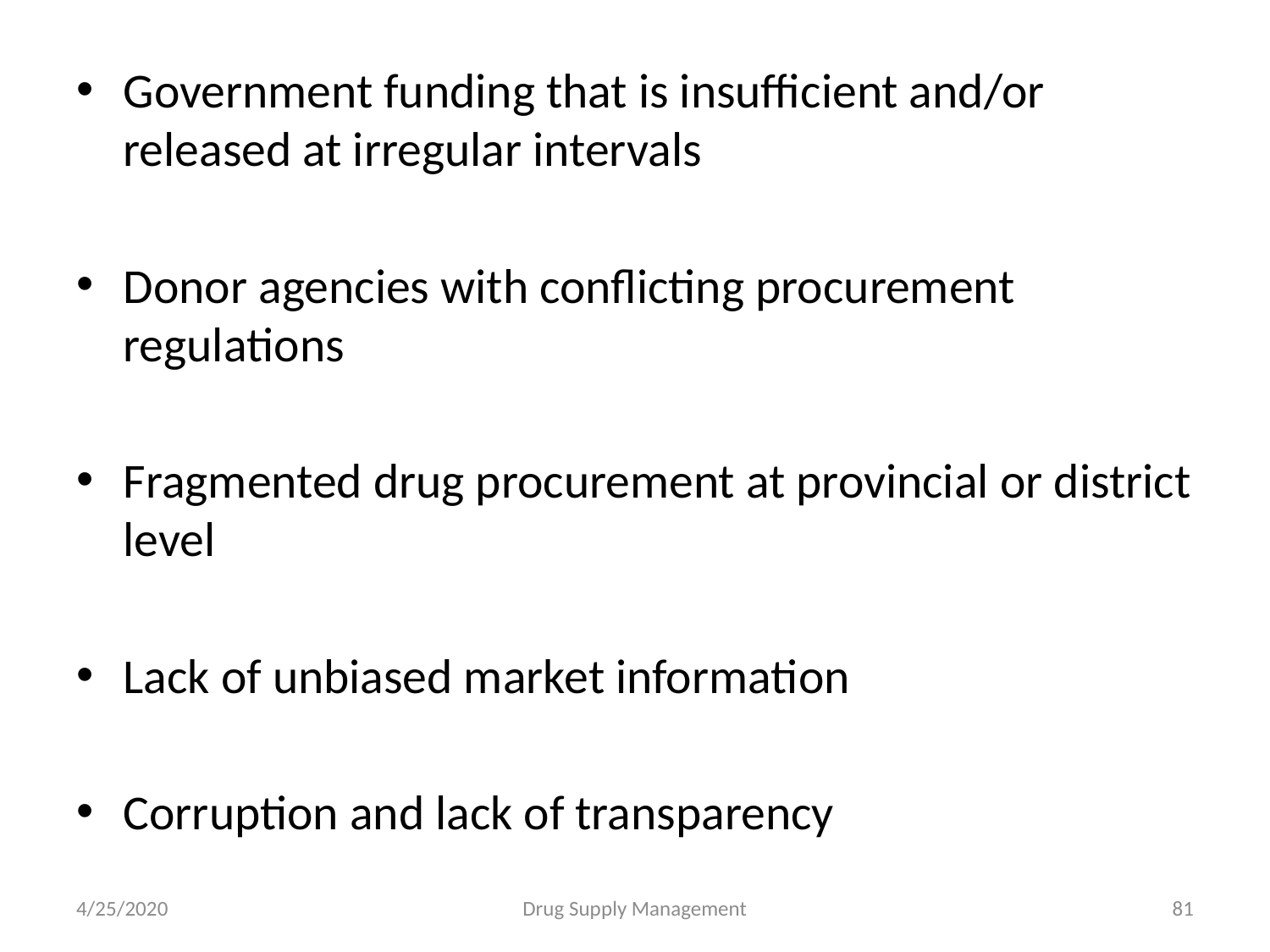

Government funding that is insufficient and/or released at irregular intervals

Donor agencies with conflicting procurement regulations

Fragmented drug procurement at provincial or district level

Lack of unbiased market information

Corruption and lack of transparency

4/25/2020
Drug Supply Management
81